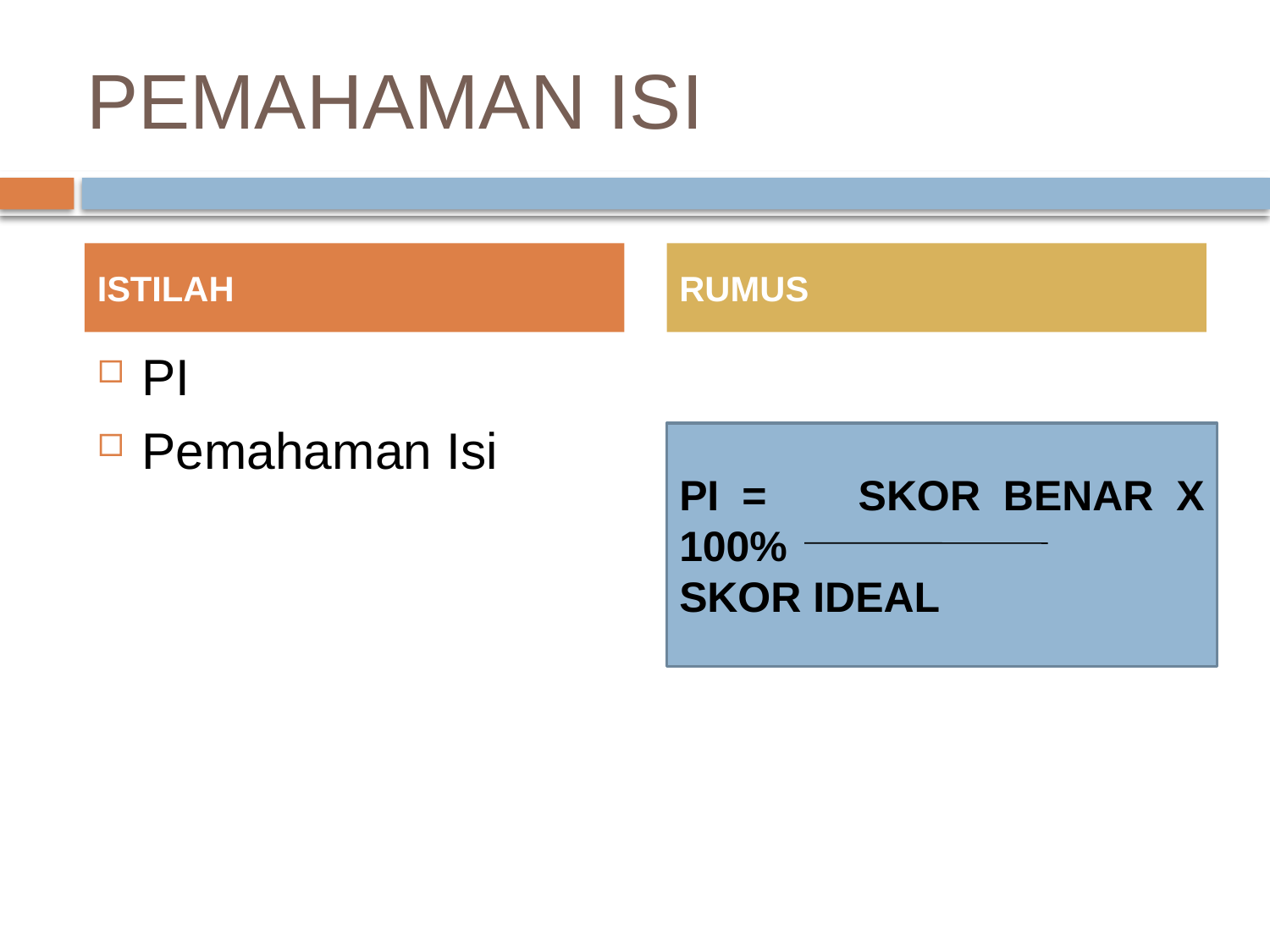

# PEMAHAMAN ISI
ISTILAH
RUMUS
PI
Pemahaman Isi
PI =    SKOR BENAR X 100%                          	SKOR IDEAL